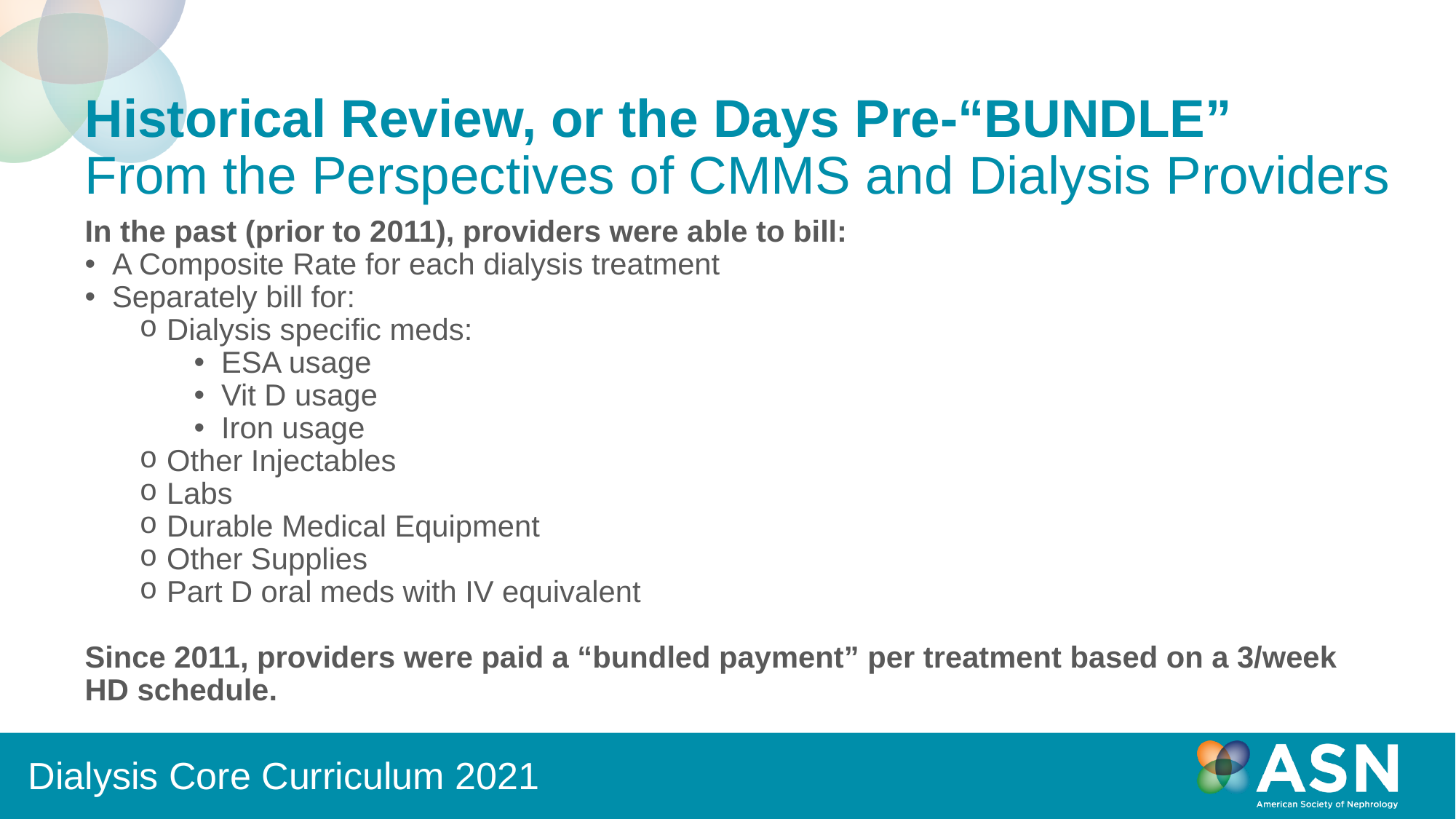

# Historical Review, or the Days Pre-“BUNDLE” From the Perspectives of CMMS and Dialysis Providers
In the past (prior to 2011), providers were able to bill:
A Composite Rate for each dialysis treatment
Separately bill for:
Dialysis specific meds:
ESA usage
Vit D usage
Iron usage
Other Injectables
Labs
Durable Medical Equipment
Other Supplies
Part D oral meds with IV equivalent

Since 2011, providers were paid a “bundled payment” per treatment based on a 3/week HD schedule.
Dialysis Core Curriculum 2021